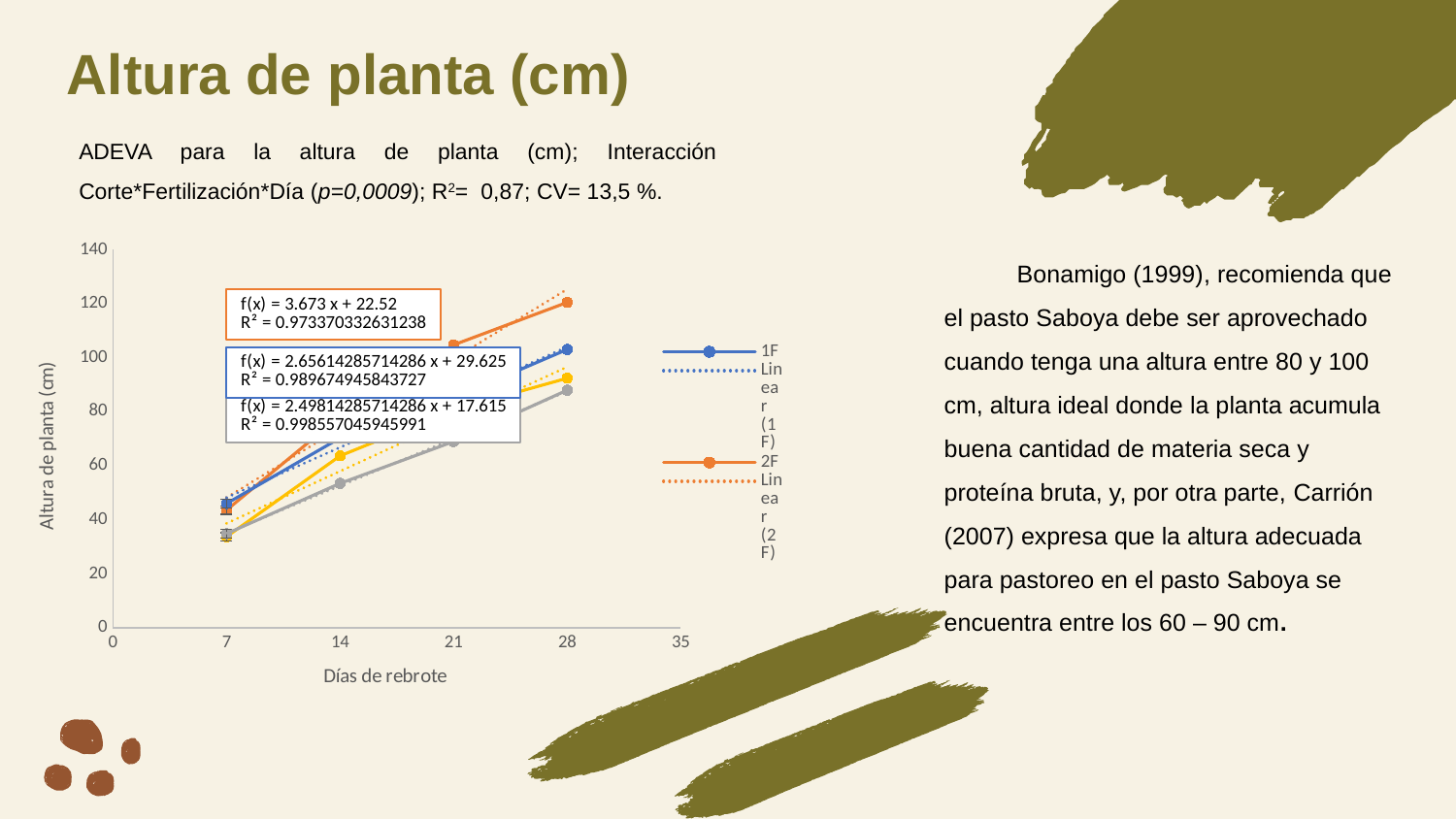

# Altura de planta (cm)
ADEVA para la altura de planta (cm); Interacción Corte*Fertilización*Día (p=0,0009); R2=  0,87; CV= 13,5 %.

### Chart

| Category | 1F | 2F | 1S | 2S |
|---|---|---|---|---|
Bonamigo (1999), recomienda que el pasto Saboya debe ser aprovechado cuando tenga una altura entre 80 y 100 cm, altura ideal donde la planta acumula buena cantidad de materia seca y proteína bruta, y, por otra parte, Carrión (2007) expresa que la altura adecuada para pastoreo en el pasto Saboya se encuentra entre los 60 – 90 cm.